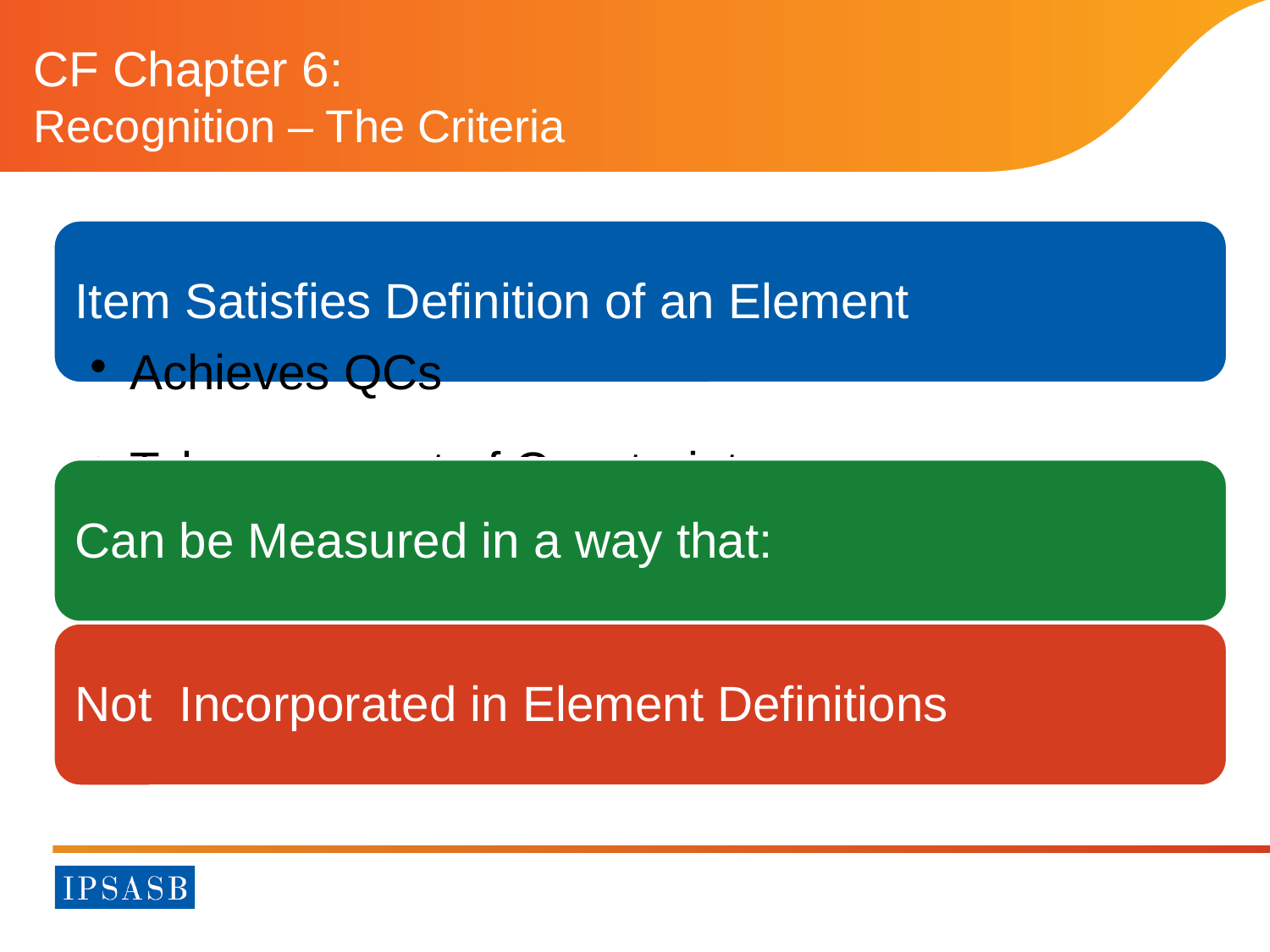

CF Chapter 6:
Recognition – The Criteria
Item Satisfies Definition of an Element
Can be Measured in a way that:
Achieves QCs
Takes account of Constraints
Not  Incorporated in Element Definitions